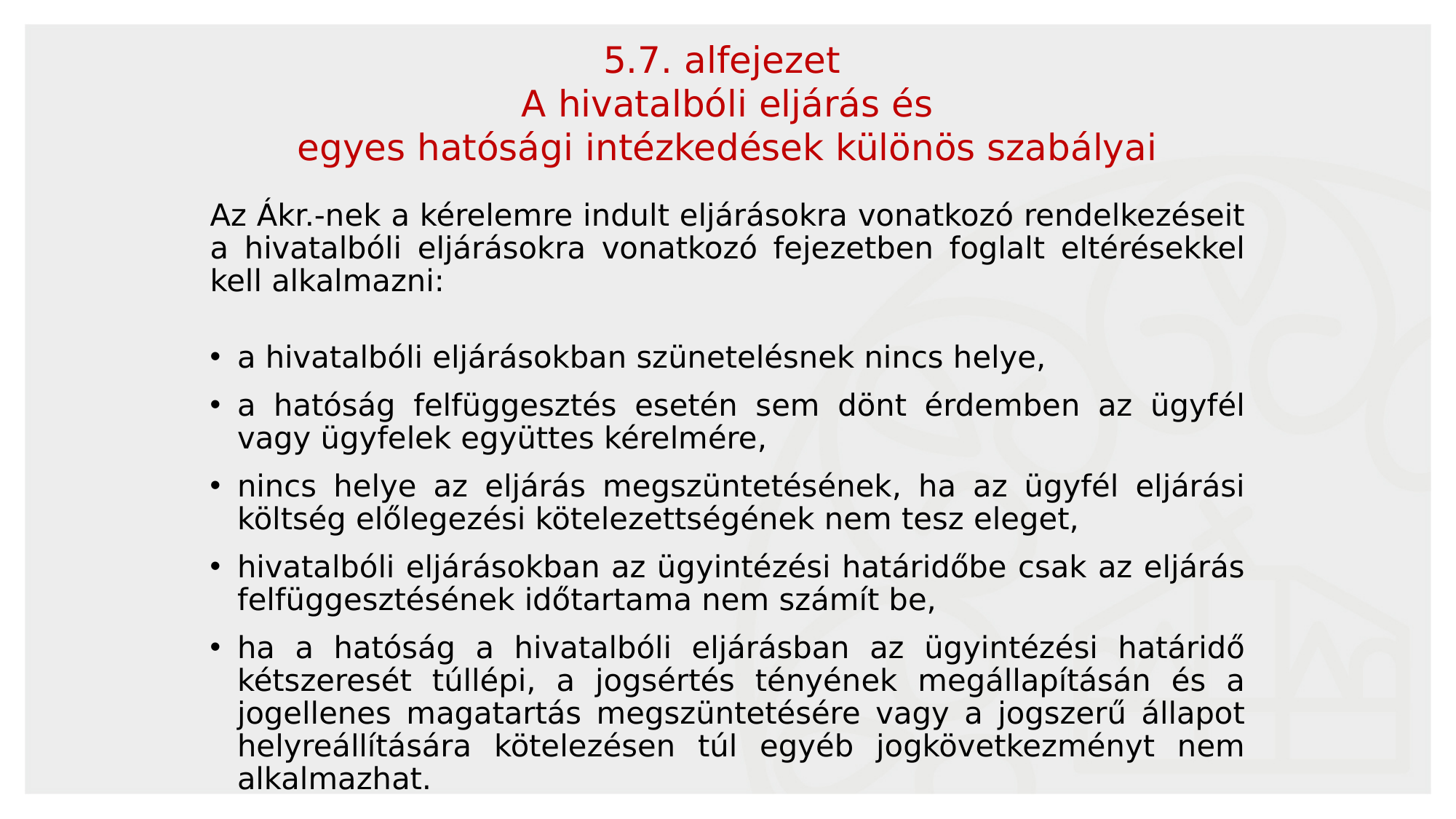

5.7. alfejezet
A hivatalbóli eljárás és
egyes hatósági intézkedések különös szabályai
Az Ákr.-nek a kérelemre indult eljárásokra vonatkozó rendelkezéseit a hivatalbóli eljárásokra vonatkozó fejezetben foglalt eltérésekkel kell alkalmazni:

a hivatalbóli eljárásokban szünetelésnek nincs helye,
a hatóság felfüggesztés esetén sem dönt érdemben az ügyfél vagy ügyfelek együttes kérelmére,
nincs helye az eljárás megszüntetésének, ha az ügyfél eljárási költség előlegezési kötelezettségének nem tesz eleget,
hivatalbóli eljárásokban az ügyintézési határidőbe csak az eljárás felfüggesztésének időtartama nem számít be,
ha a hatóság a hivatalbóli eljárásban az ügyintézési határidő kétszeresét túllépi, a jogsértés tényének megállapításán és a jogellenes magatartás megszüntetésére vagy a jogszerű állapot helyreállítására kötelezésen túl egyéb jogkövetkezményt nem alkalmazhat.